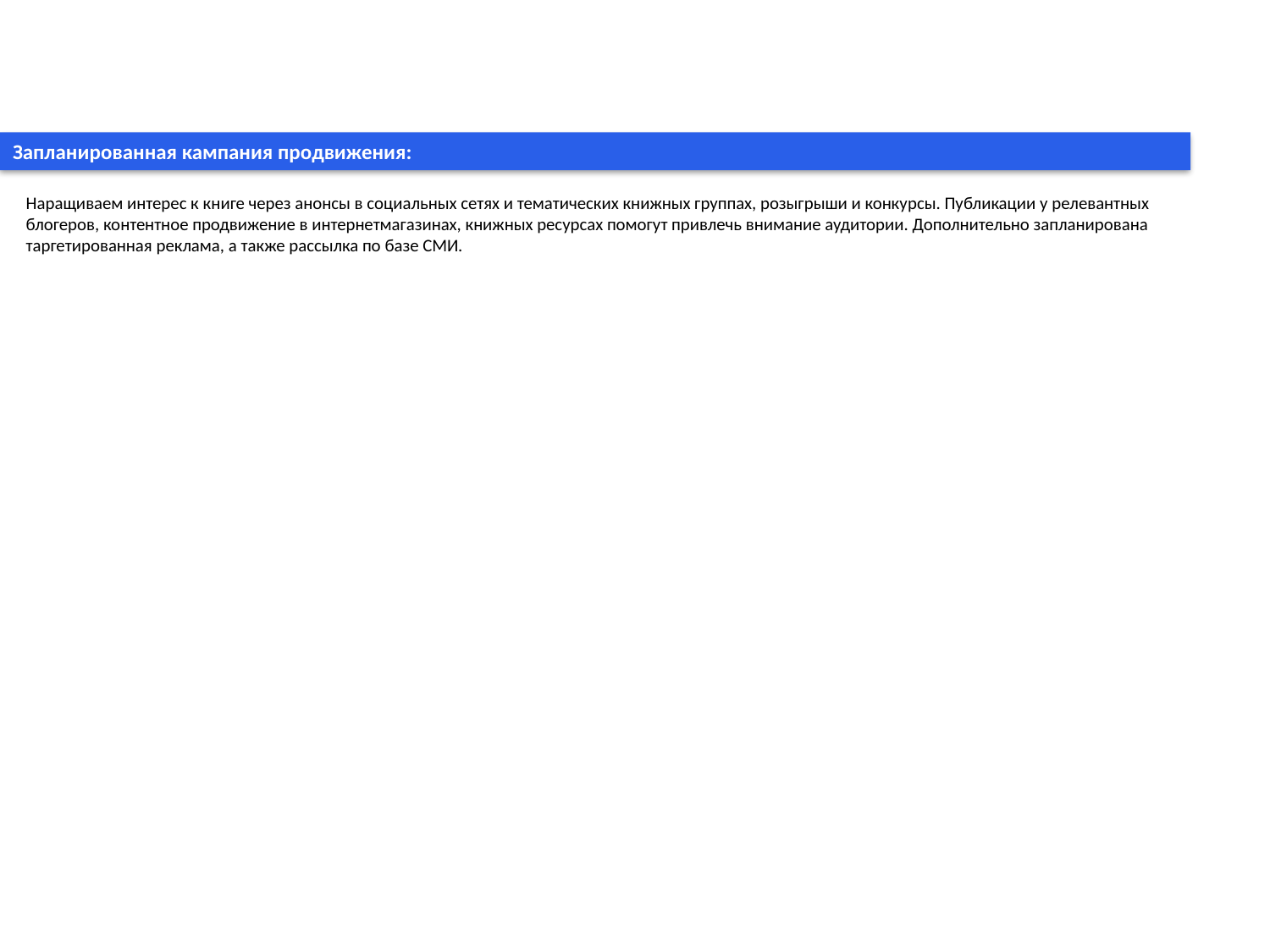

Запланированная кампания продвижения:
Наращиваем интерес к книге через анонсы в социальных сетях и тематических книжных группах, розыгрыши и конкурсы. Публикации у релевантных блогеров, контентное продвижение в интернетмагазинах, книжных ресурсах помогут привлечь внимание аудитории. Дополнительно запланирована таргетированная реклама, а также рассылка по базе СМИ.